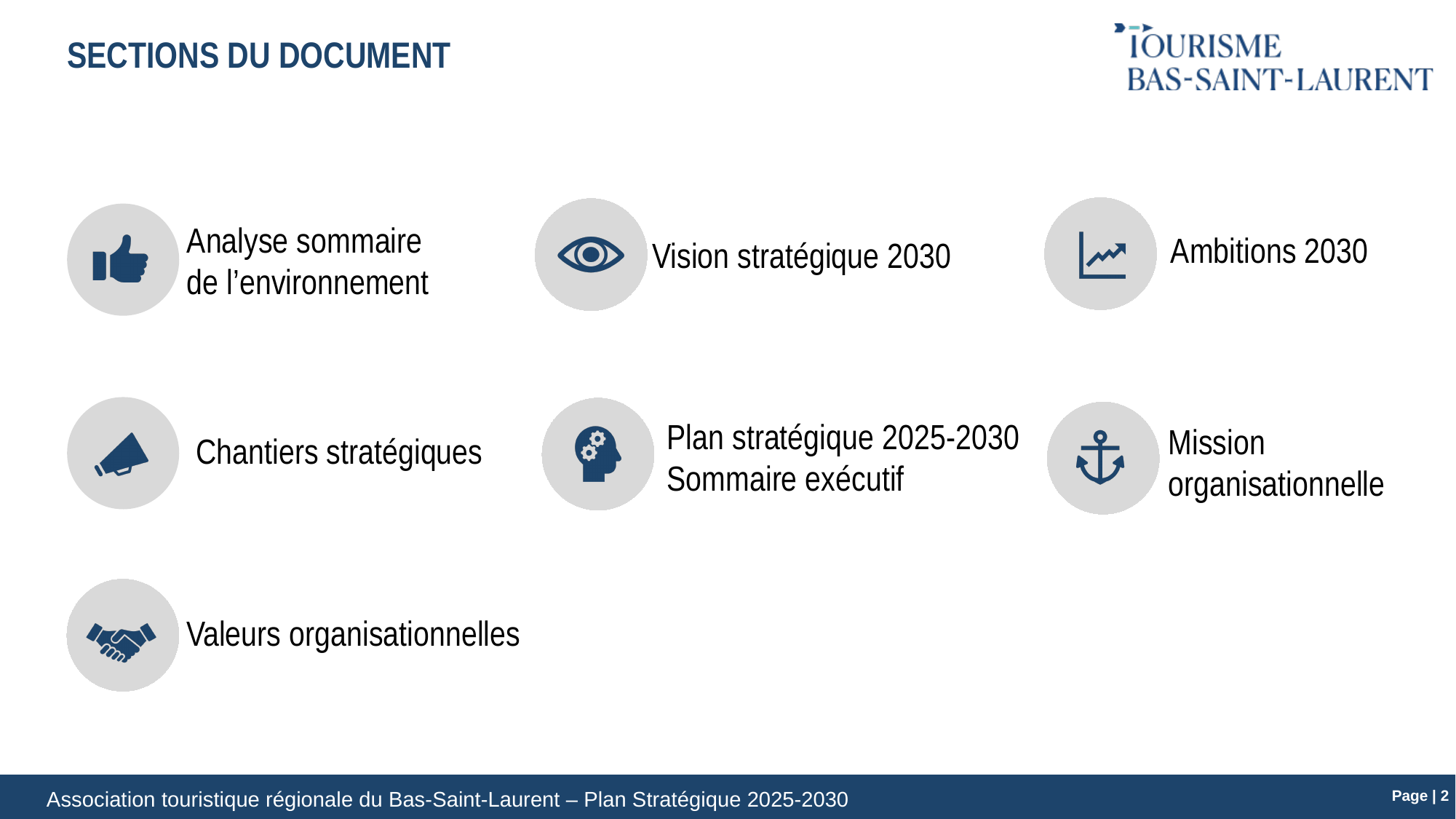

# SECTIONS DU DOCUMENT
Analyse sommaire de l’environnement
Vision stratégique 2030
Ambitions 2030
Chantiers stratégiques
Plan stratégique 2025-2030 Sommaire exécutif
Mission organisationnelle
Valeurs organisationnelles